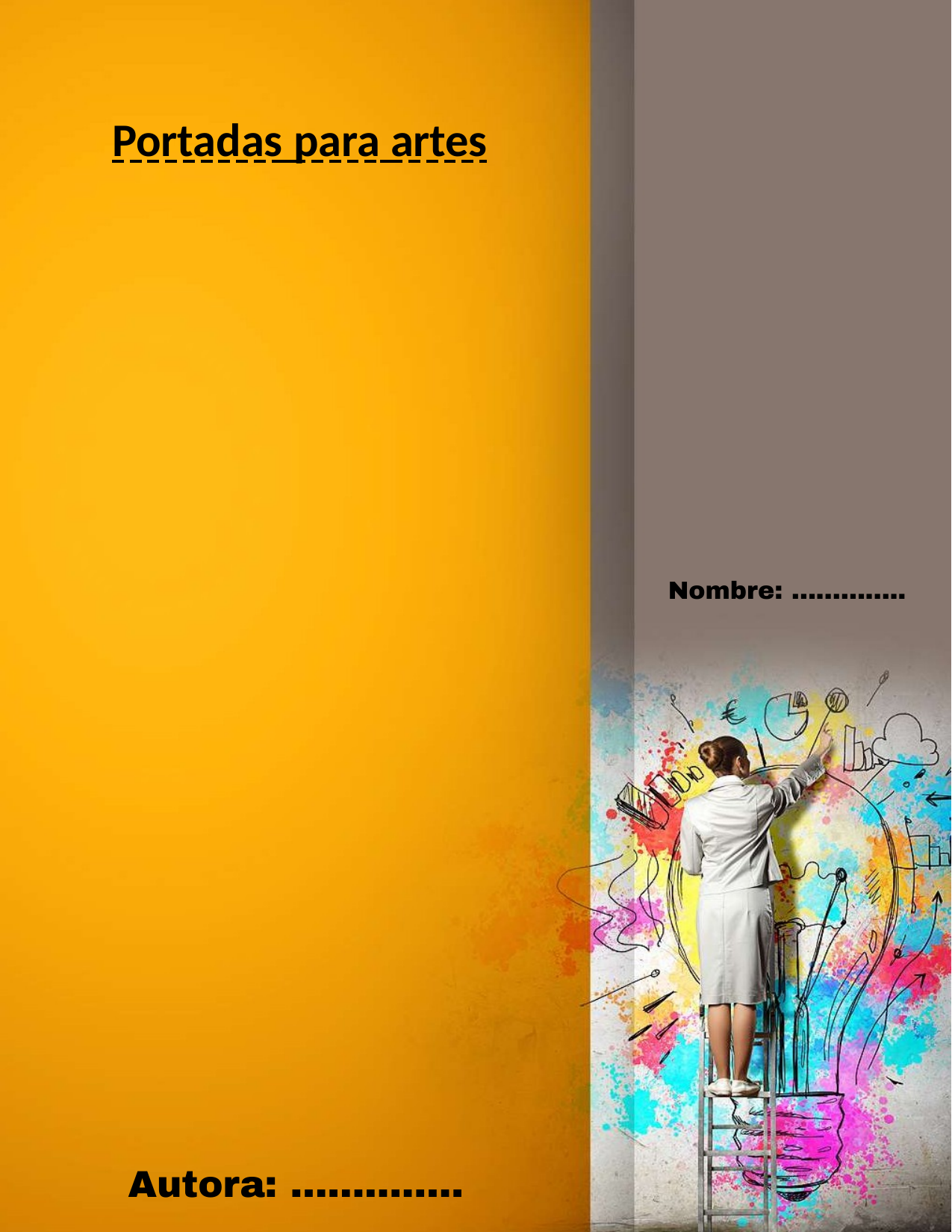

# Portadas para artes
Nombre: …………..
Autora: …………..